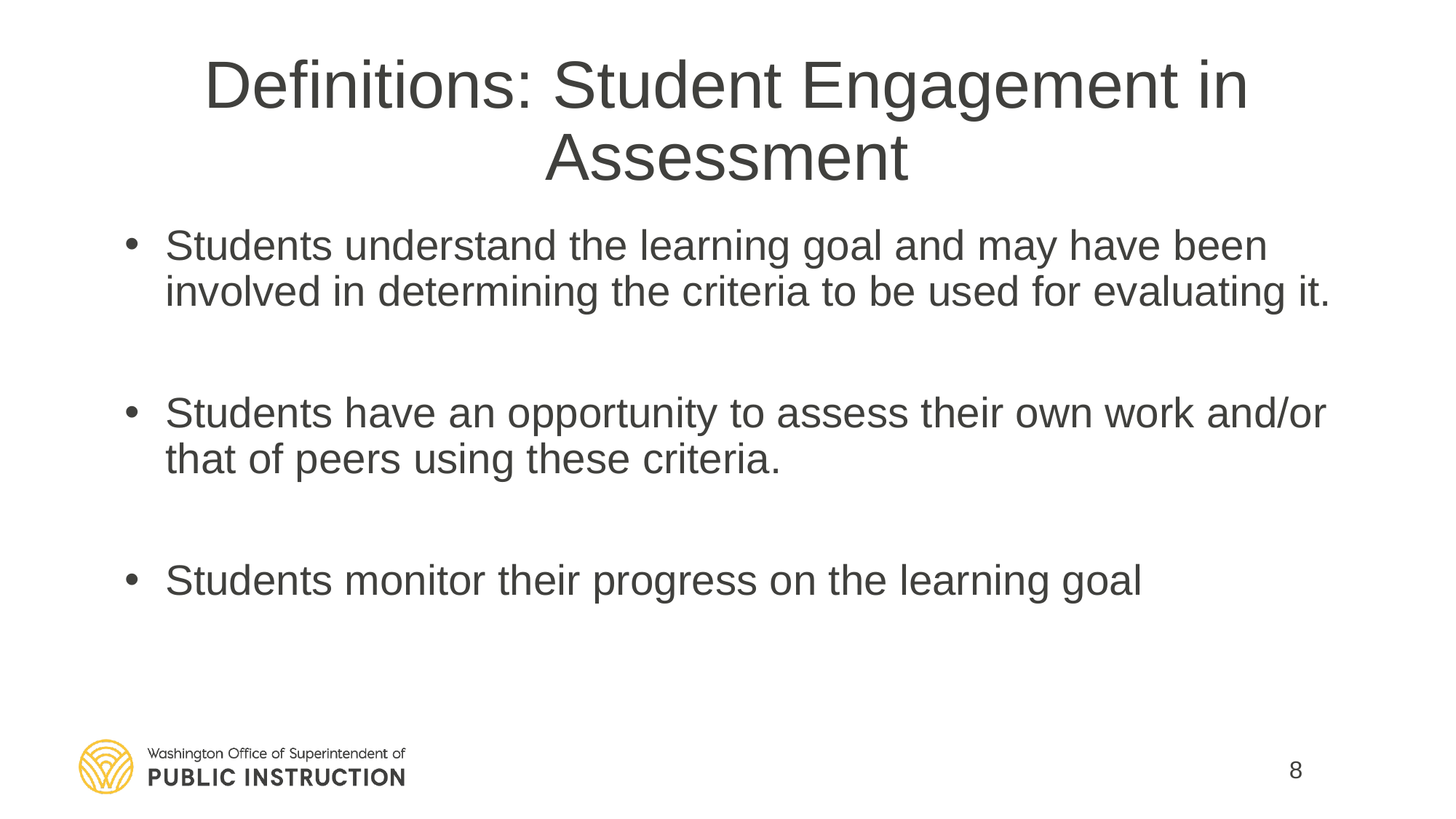

# Definitions: Student Engagement in Assessment
Students understand the learning goal and may have been involved in determining the criteria to be used for evaluating it.

Students have an opportunity to assess their own work and/or that of peers using these criteria.

Students monitor their progress on the learning goal
8